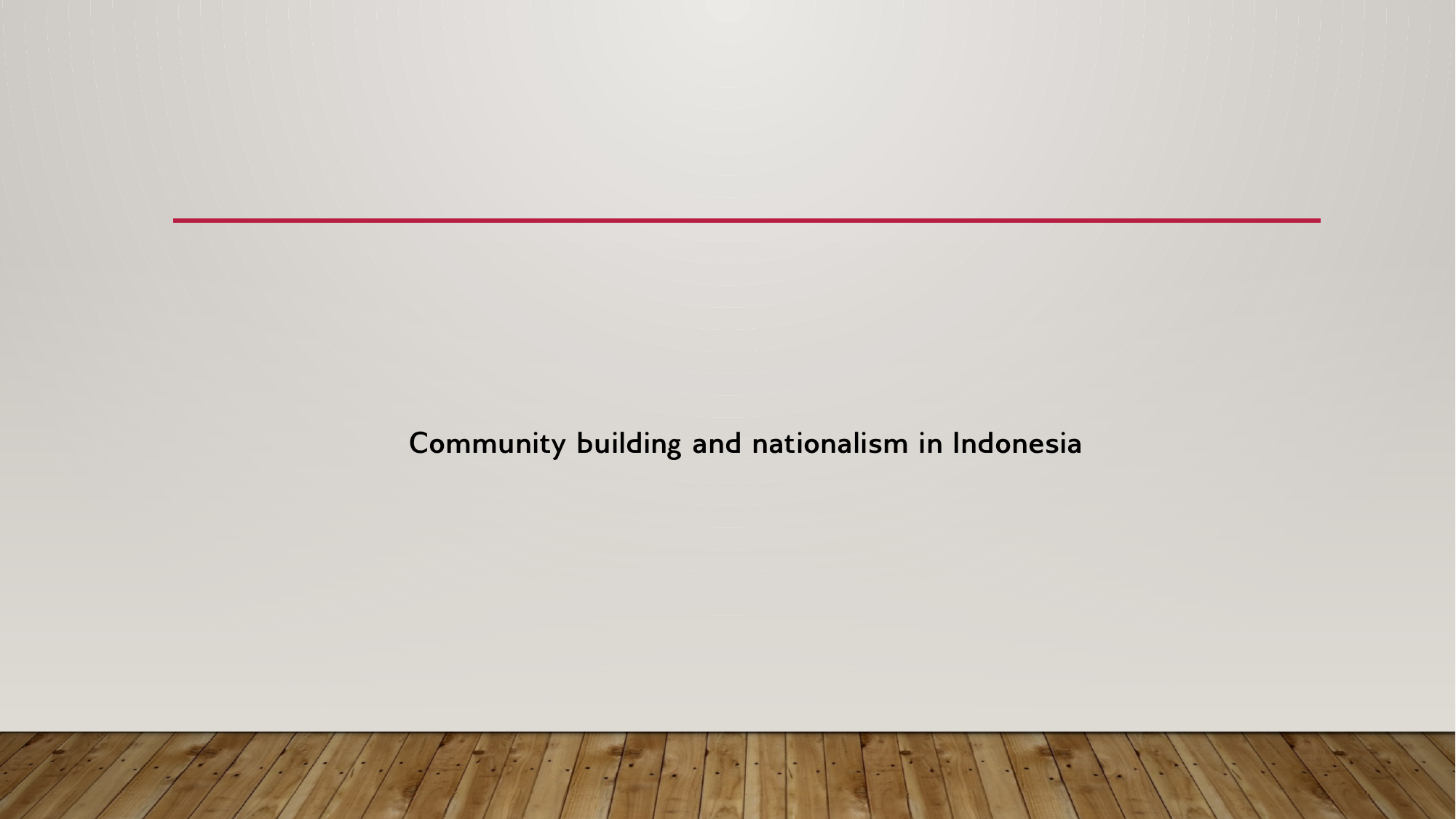

#

Community building and nationalism in Indonesia